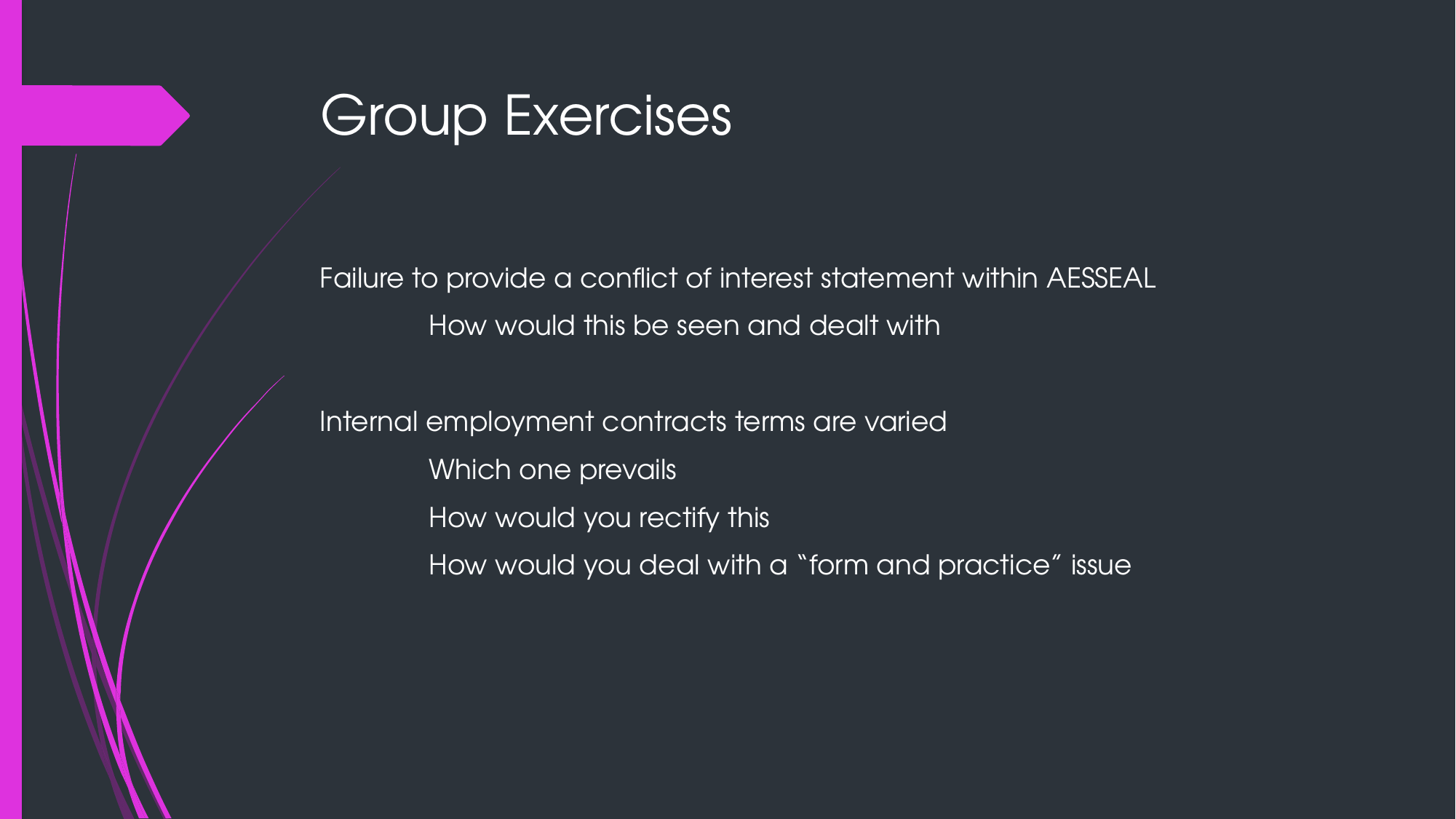

# Group Exercises
Failure to provide a conflict of interest statement within AESSEAL
	How would this be seen and dealt with

Internal employment contracts terms are varied
	Which one prevails
	How would you rectify this
	How would you deal with a “form and practice” issue